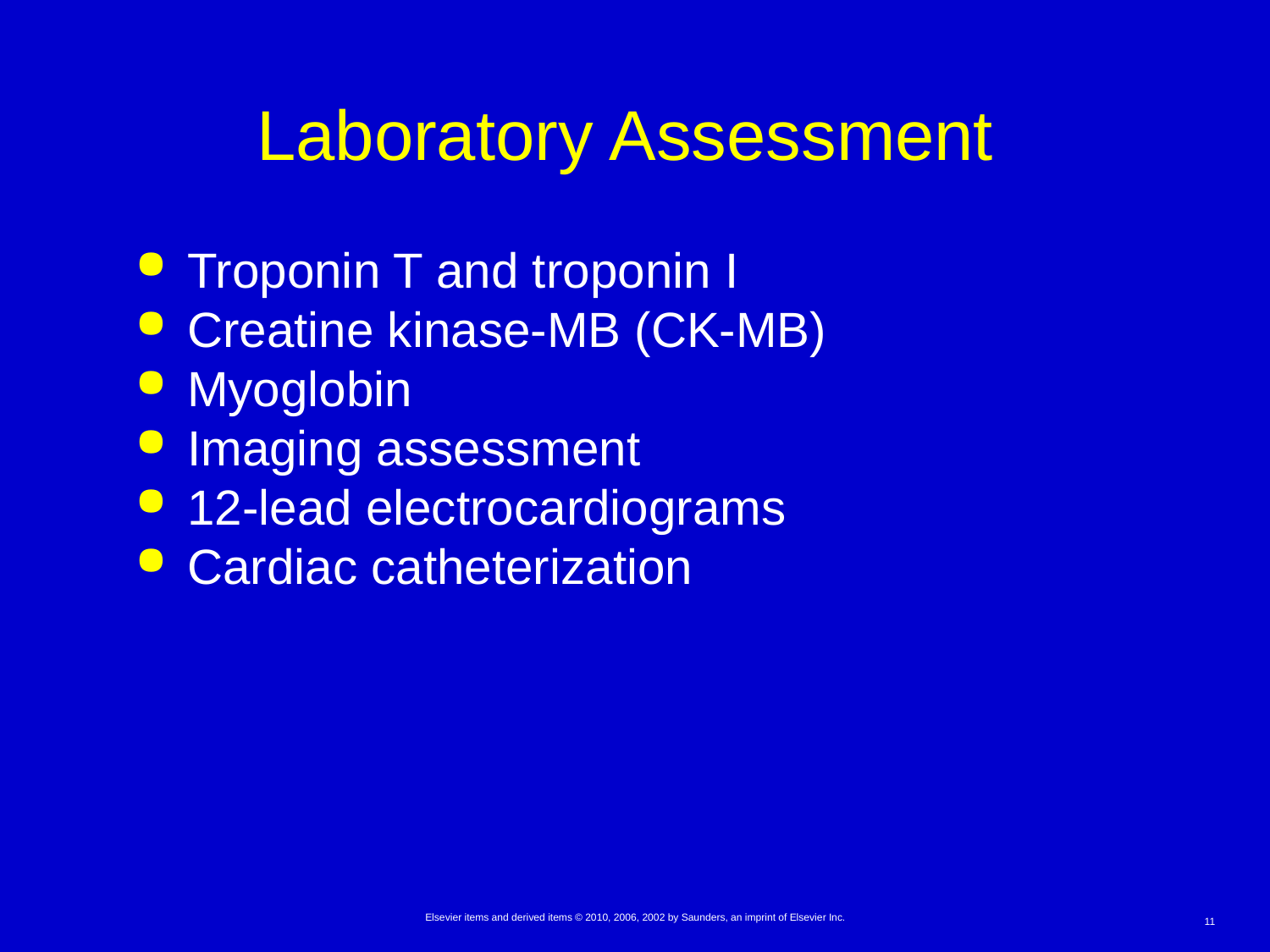

# Laboratory Assessment
Troponin T and troponin I
Creatine kinase-MB (CK-MB)
Myoglobin
Imaging assessment
12-lead electrocardiograms
Cardiac catheterization